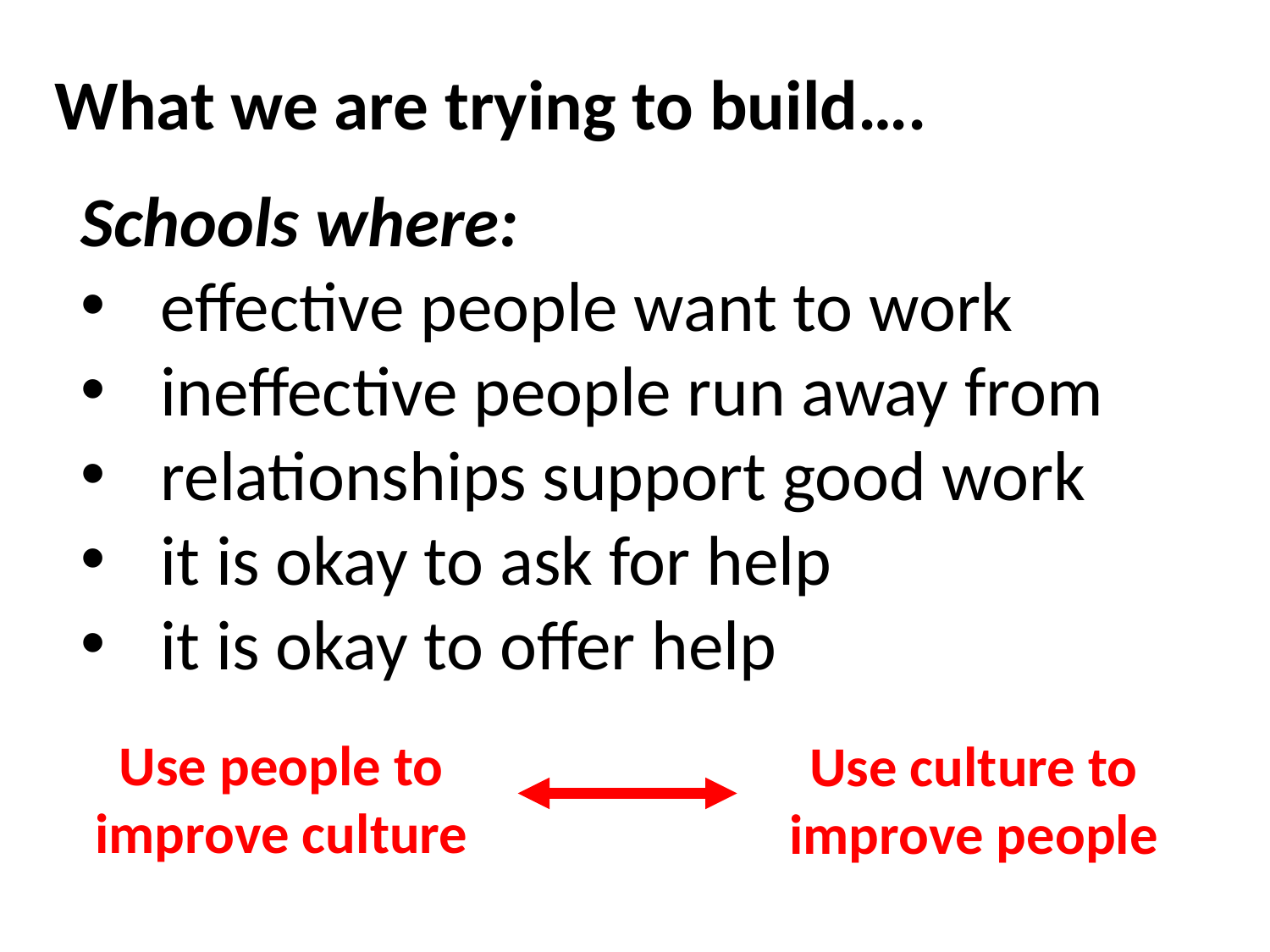

What we are trying to build….
Schools where:
effective people want to work
ineffective people run away from
relationships support good work
it is okay to ask for help
it is okay to offer help

Use people to improve culture

Use culture to improve people